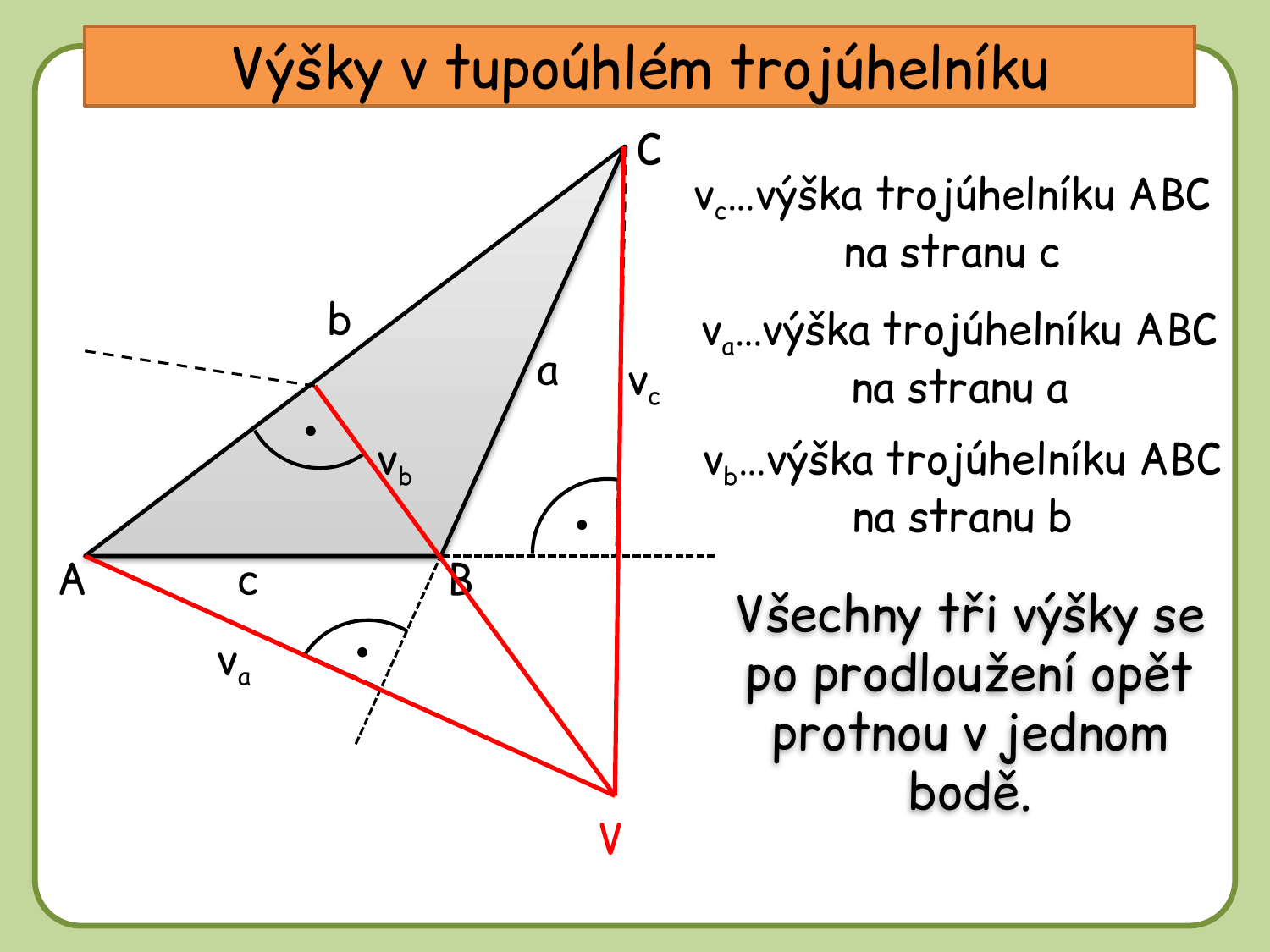

Výšky v tupoúhlém trojúhelníku
DD
C

vc…výška trojúhelníku ABC na stranu c
b
va…výška trojúhelníku ABC na stranu a

a
vc
vb
vb…výška trojúhelníku ABC na stranu b

A
c
B
Všechny tři výšky se po prodloužení opět protnou v jednom bodě.

va

V